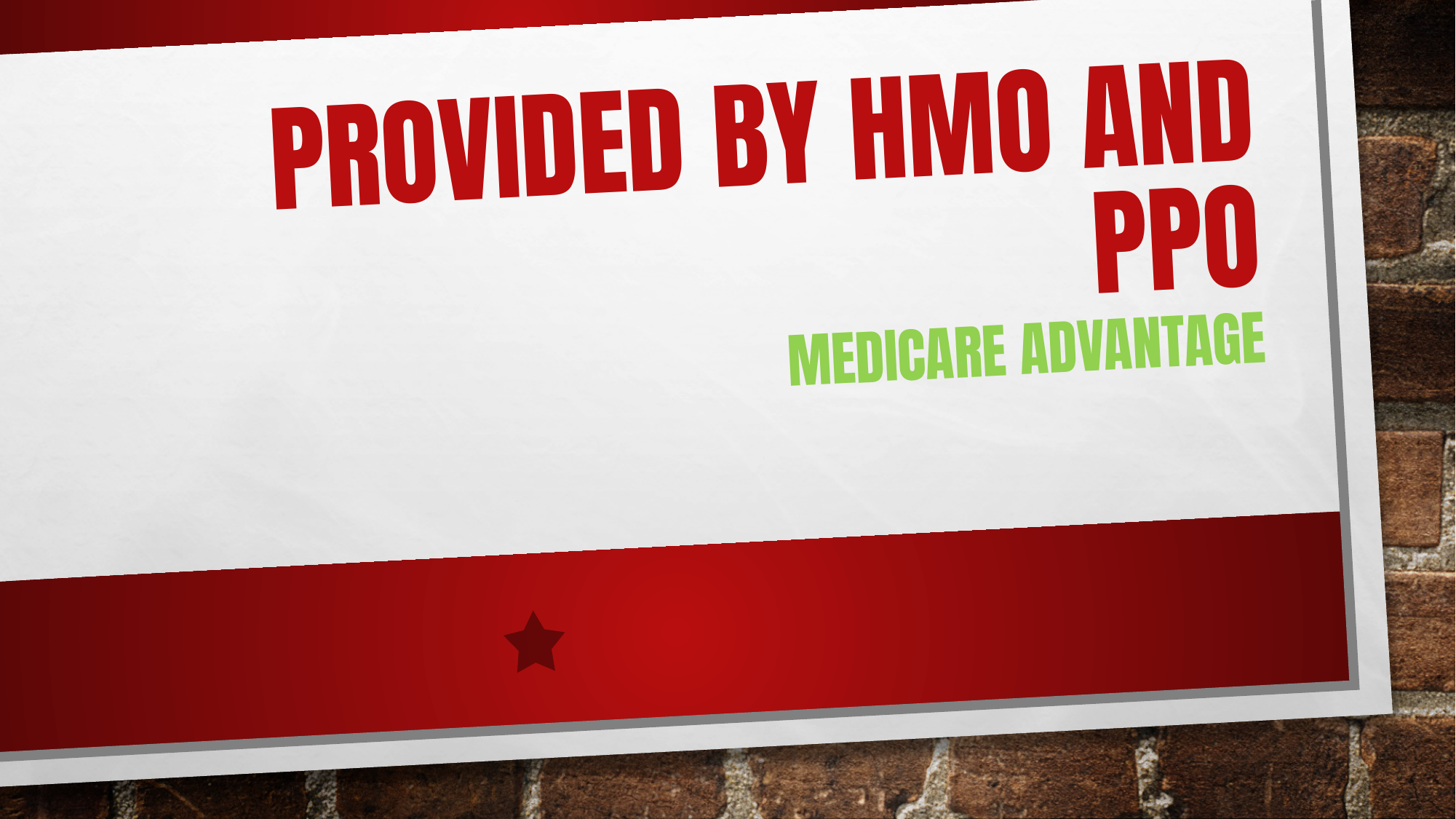

# Provided by hmo and ppo medicare advantage